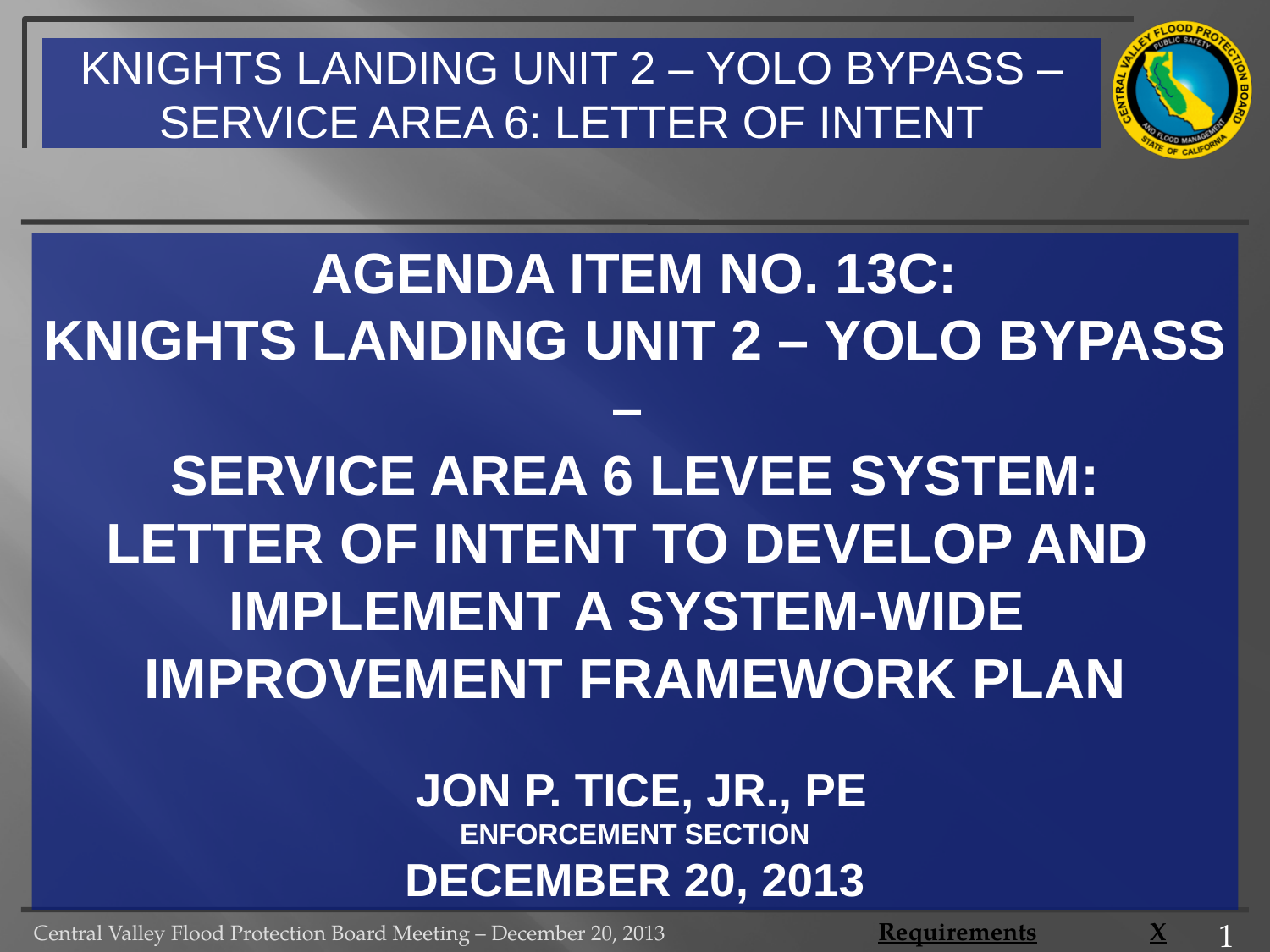

Knights Landing unit 2 – yolo bypass – service area 6: letter of intent
# AGENDA ITEM NO. 13c: knights landing Unit 2 – yolo bypass – service area 6 levee system: Letter of intent to develop and implement a system-wide improvement framework plan Jon P. Tice, Jr., PE Enforcement Section decEMBER 20, 2013
1